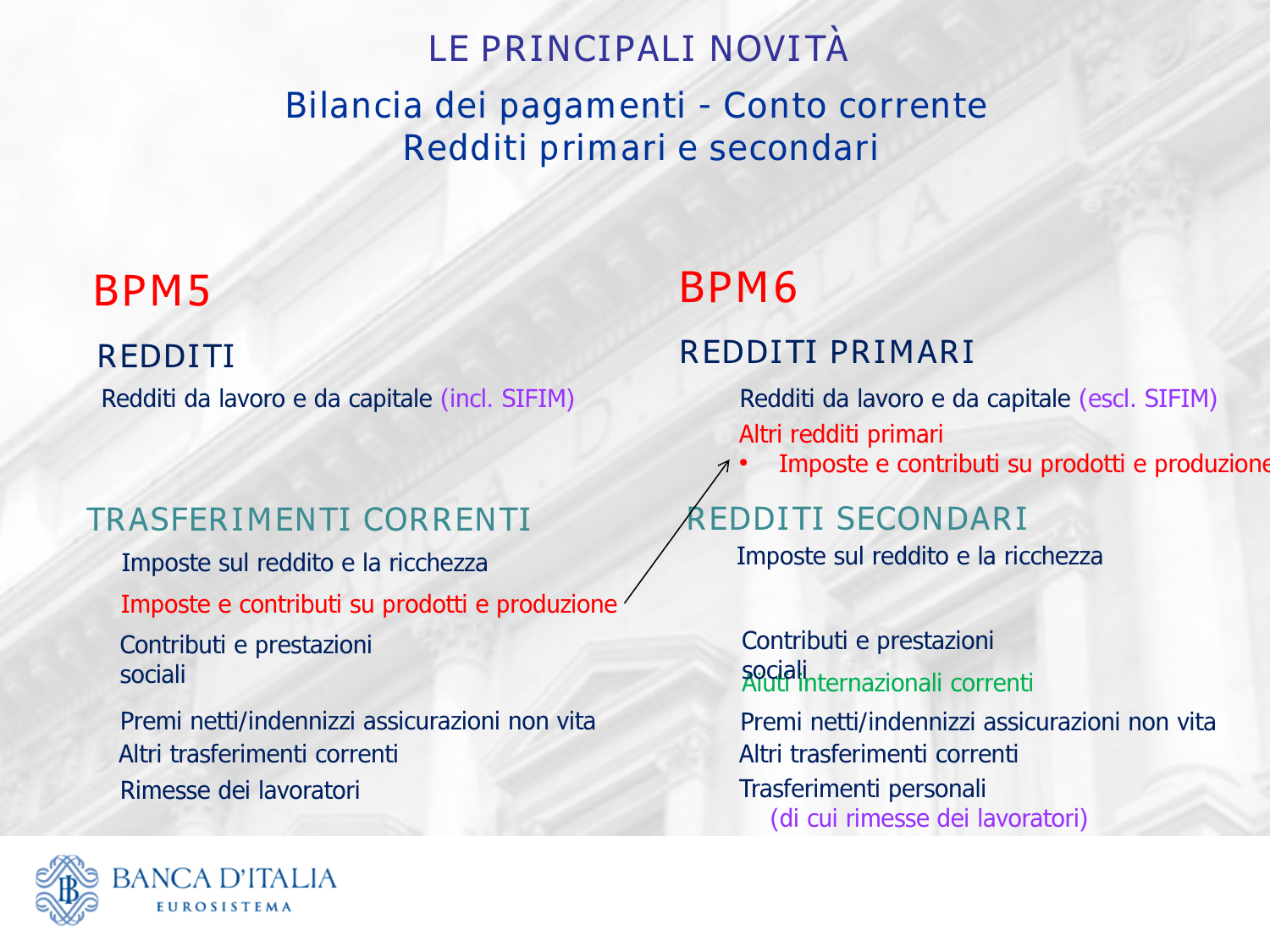

LE PRINCIPALI NOVITÀ
# Bilancia dei pagamenti - Conto corrente Redditi primari e secondari
BPM6
BPM5
REDDITI PRIMARI
REDDITI
Redditi da lavoro e da capitale (incl. SIFIM)
Redditi da lavoro e da capitale (escl. SIFIM)
Altri redditi primari
Imposte e contributi su prodotti e produzione
REDDITI SECONDARI
TRASFERIMENTI CORRENTI
Imposte sul reddito e la ricchezza
Imposte sul reddito e la ricchezza
Imposte e contributi su prodotti e produzione
Contributi e prestazioni sociali
Contributi e prestazioni sociali
Aiuti internazionali correnti
Premi netti/indennizzi assicurazioni non vita
Premi netti/indennizzi assicurazioni non vita
Altri trasferimenti correnti
Trasferimenti personali
    (di cui rimesse dei lavoratori)
Altri trasferimenti correnti
Rimesse dei lavoratori